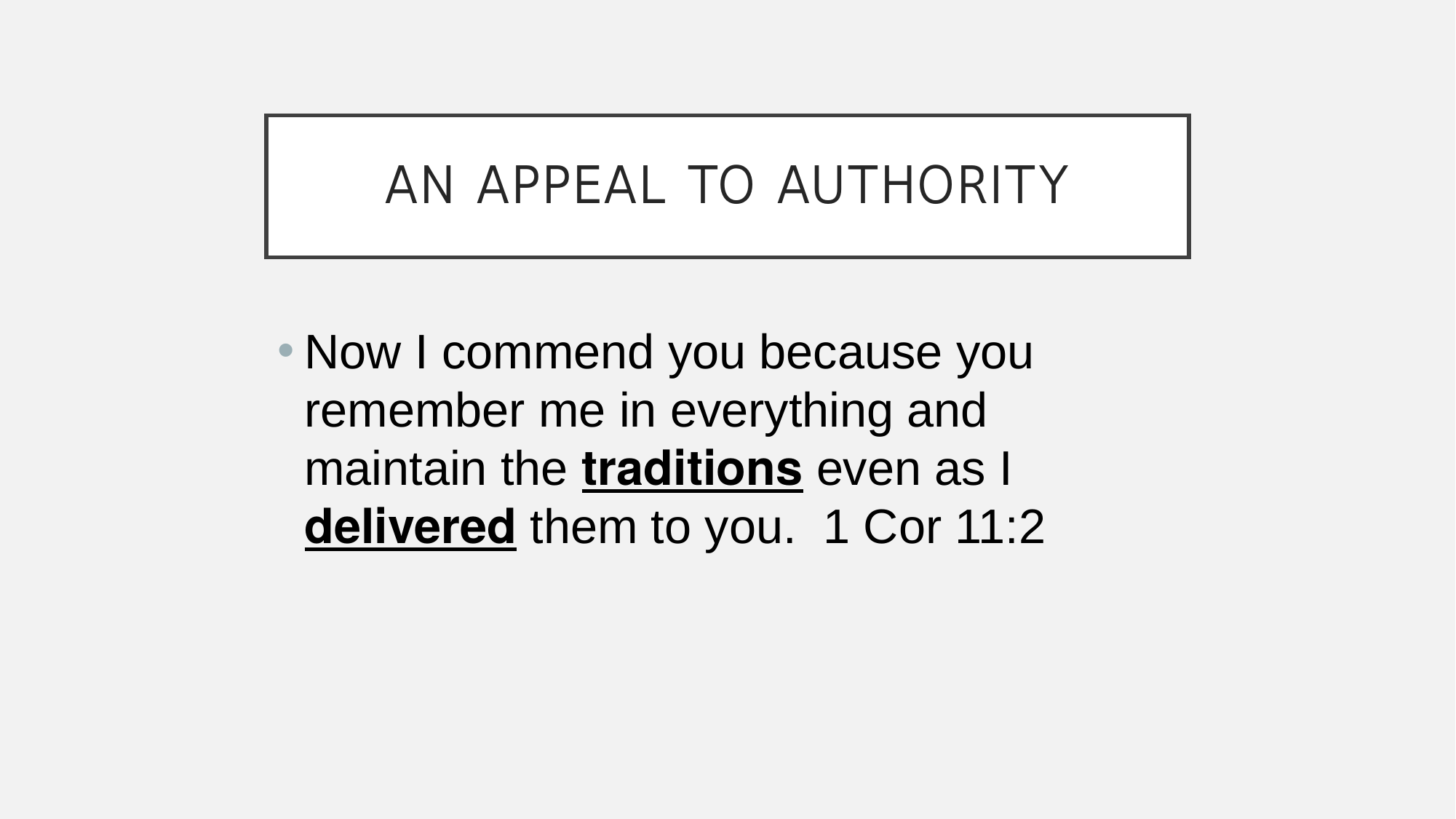

# An appeal to authority
Now I commend you because you remember me in everything and maintain the traditions even as I delivered them to you.  1 Cor 11:2